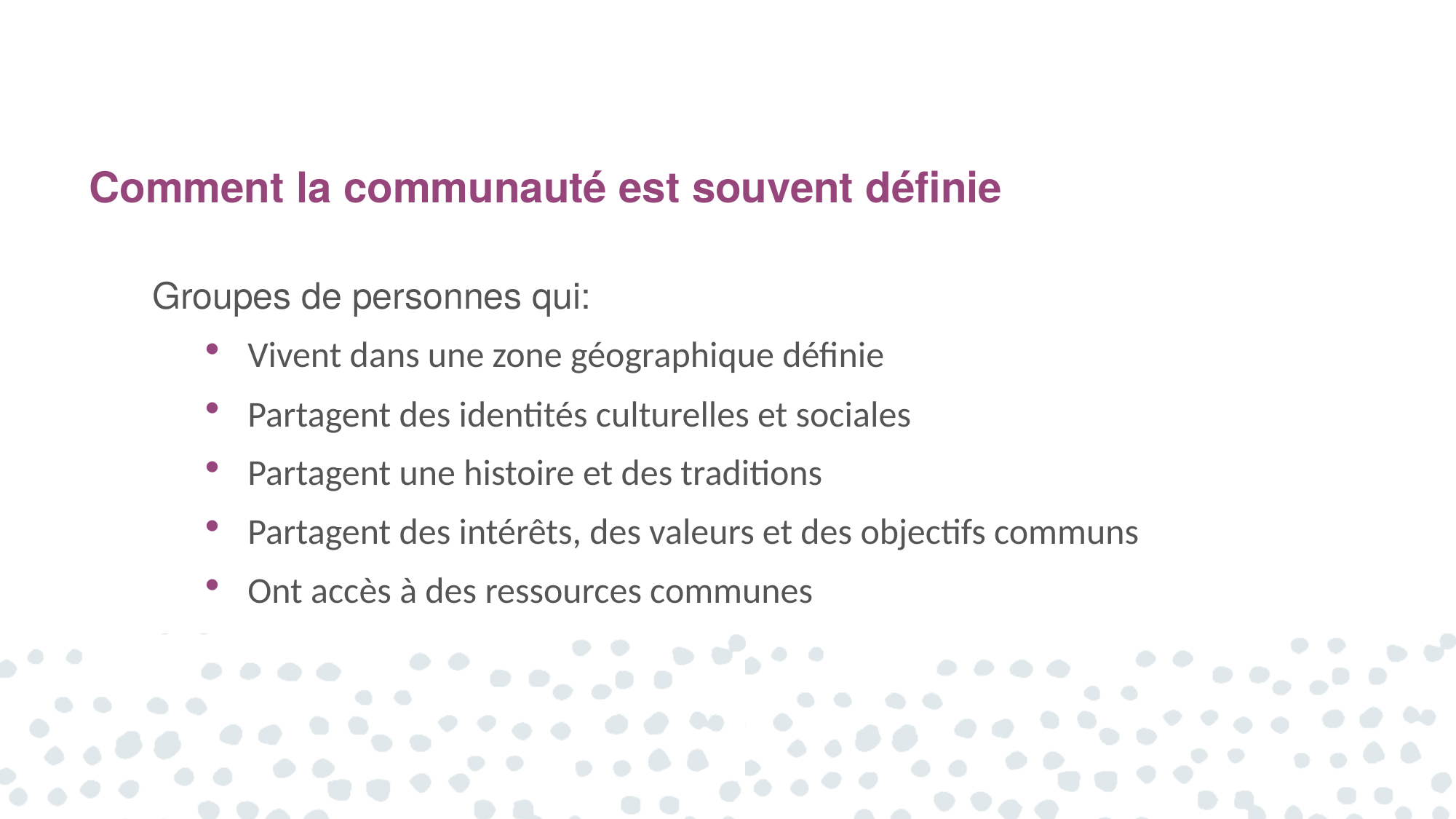

Comment la communauté est souvent définie
Groupes de personnes qui:
Vivent dans une zone géographique définie
Partagent des identités culturelles et sociales
Partagent une histoire et des traditions
Partagent des intérêts, des valeurs et des objectifs communs
Ont accès à des ressources communes